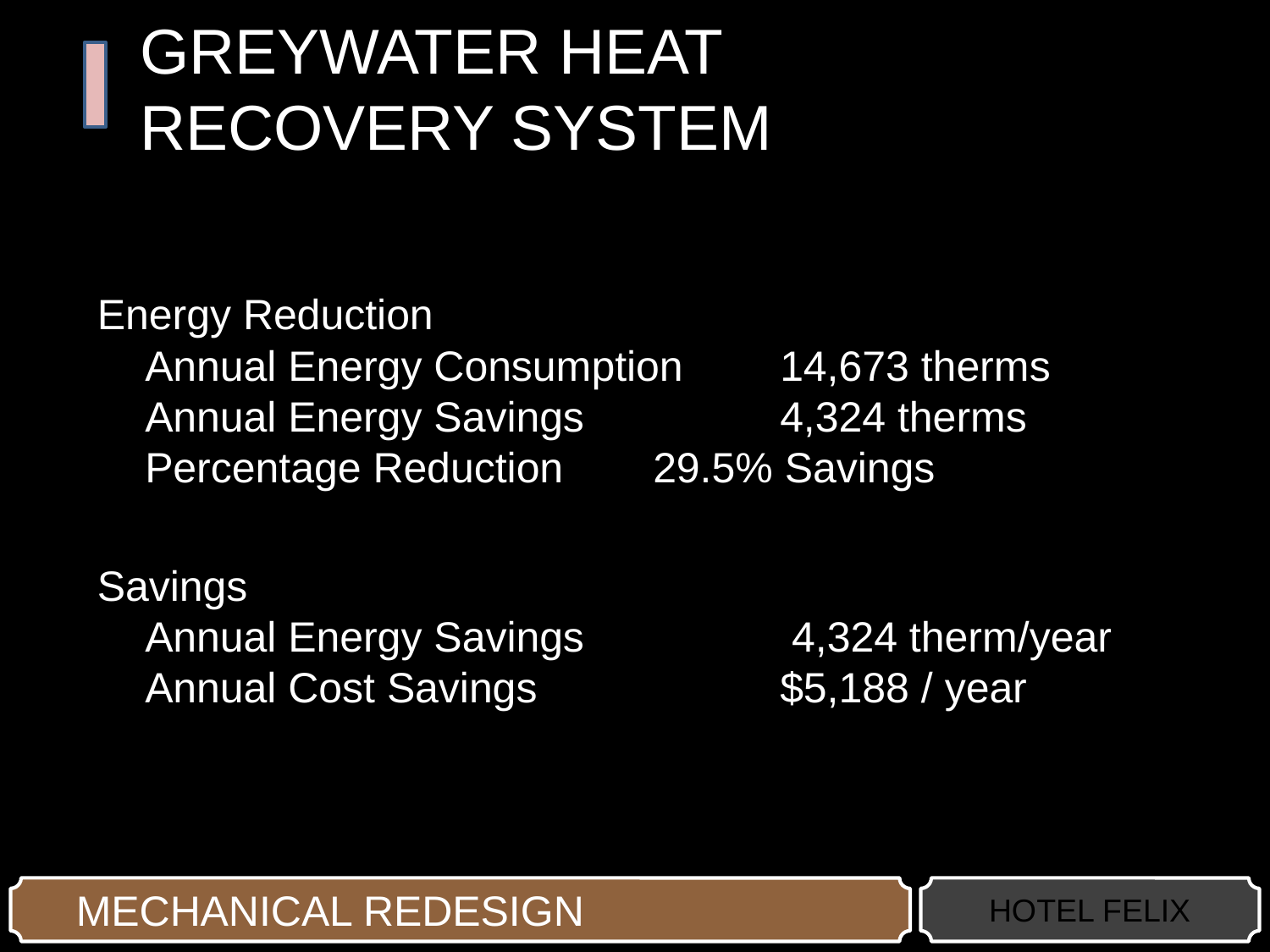

# GREYWATER HEAT RECOVERY SYSTEM

Energy Reduction
Annual Energy Consumption	14,673 therms
Annual Energy Savings		4,324 therms
Percentage Reduction	29.5% Savings

Savings
Annual Energy Savings 		 4,324 therm/year
Annual Cost Savings		$5,188 / year

MECHANICAL REDESIGN
HOTEL FELIX
HOTEL FELIX